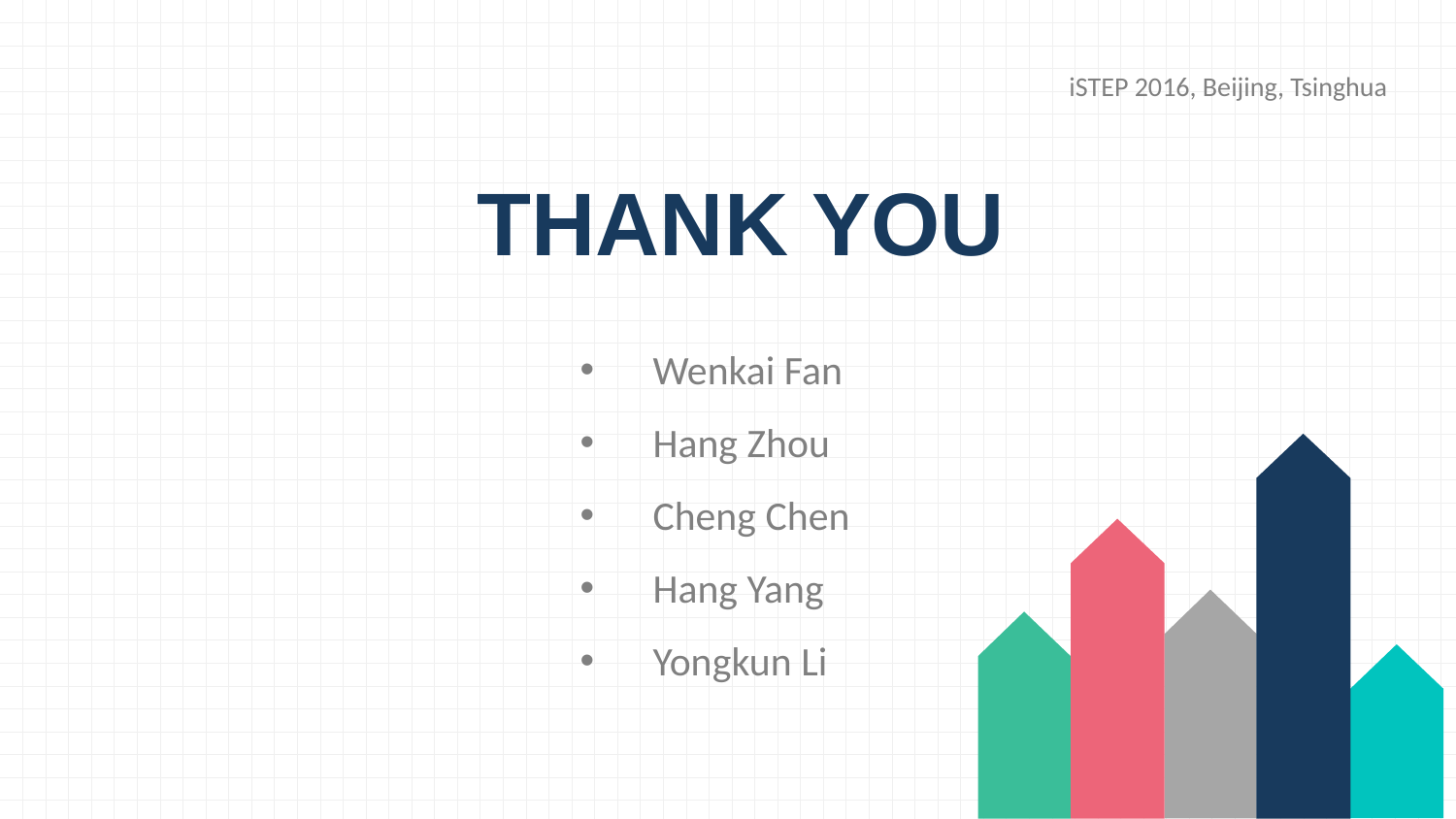

iSTEP 2016, Beijing, Tsinghua
THANK YOU
Wenkai Fan
Hang Zhou
Cheng Chen
Hang Yang
Yongkun Li